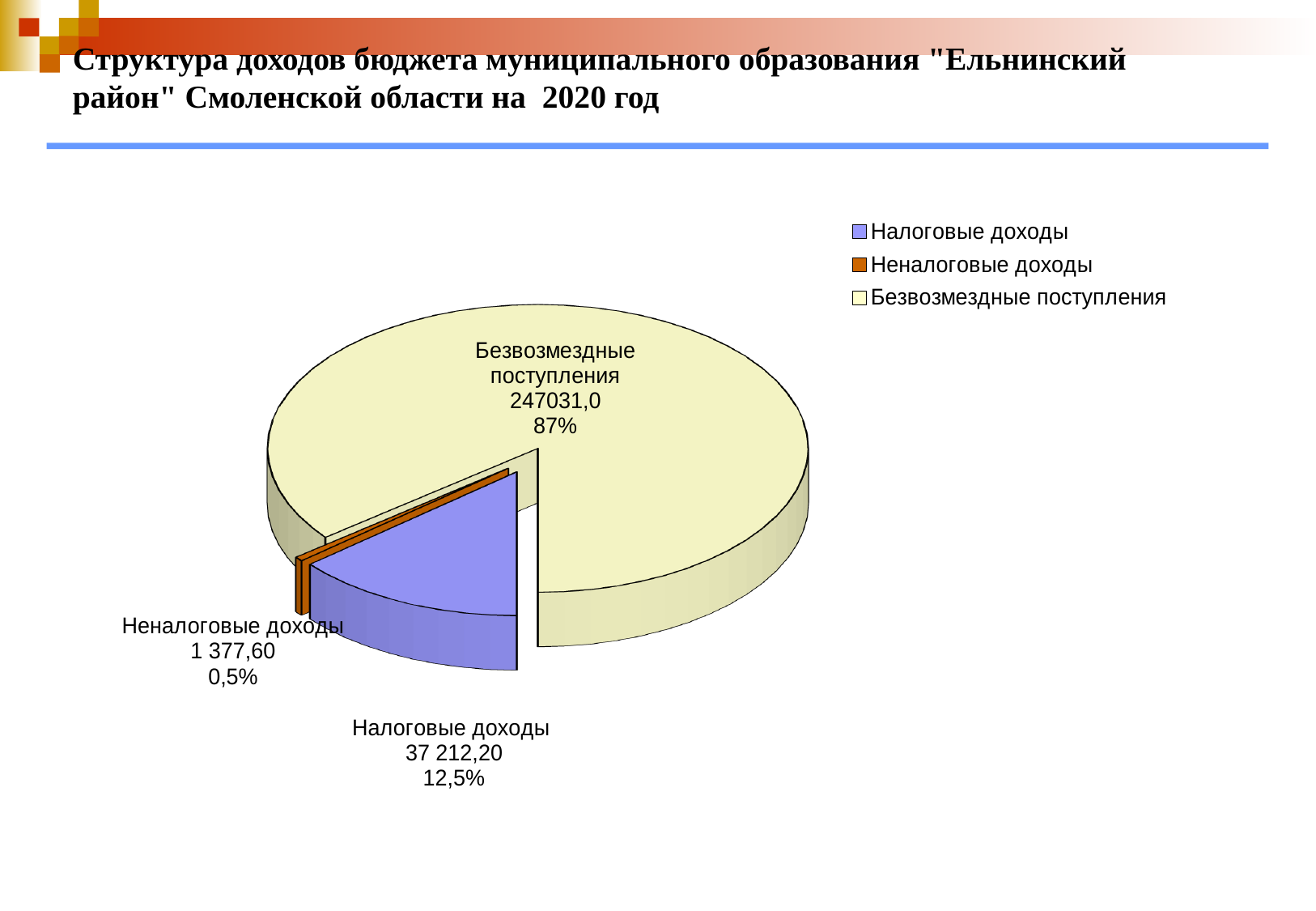

# Структура доходов бюджета муниципального образования "Ельнинский район" Смоленской области на  2020 год

[unsupported chart]